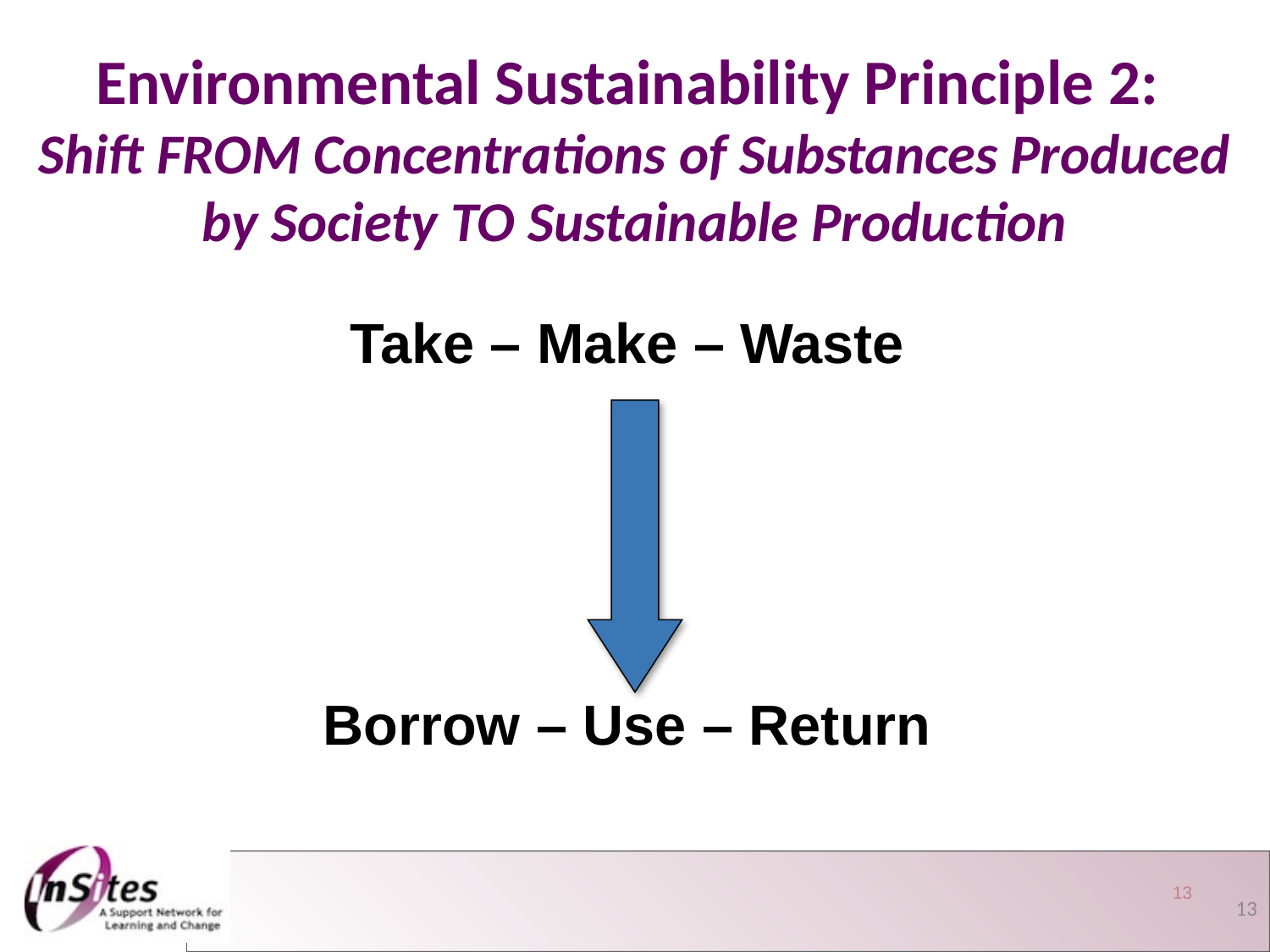

Environmental Sustainability Principle 2:
Shift FROM Concentrations of Substances Produced by Society TO Sustainable Production
Take – Make – Waste

Borrow – Use – Return

13